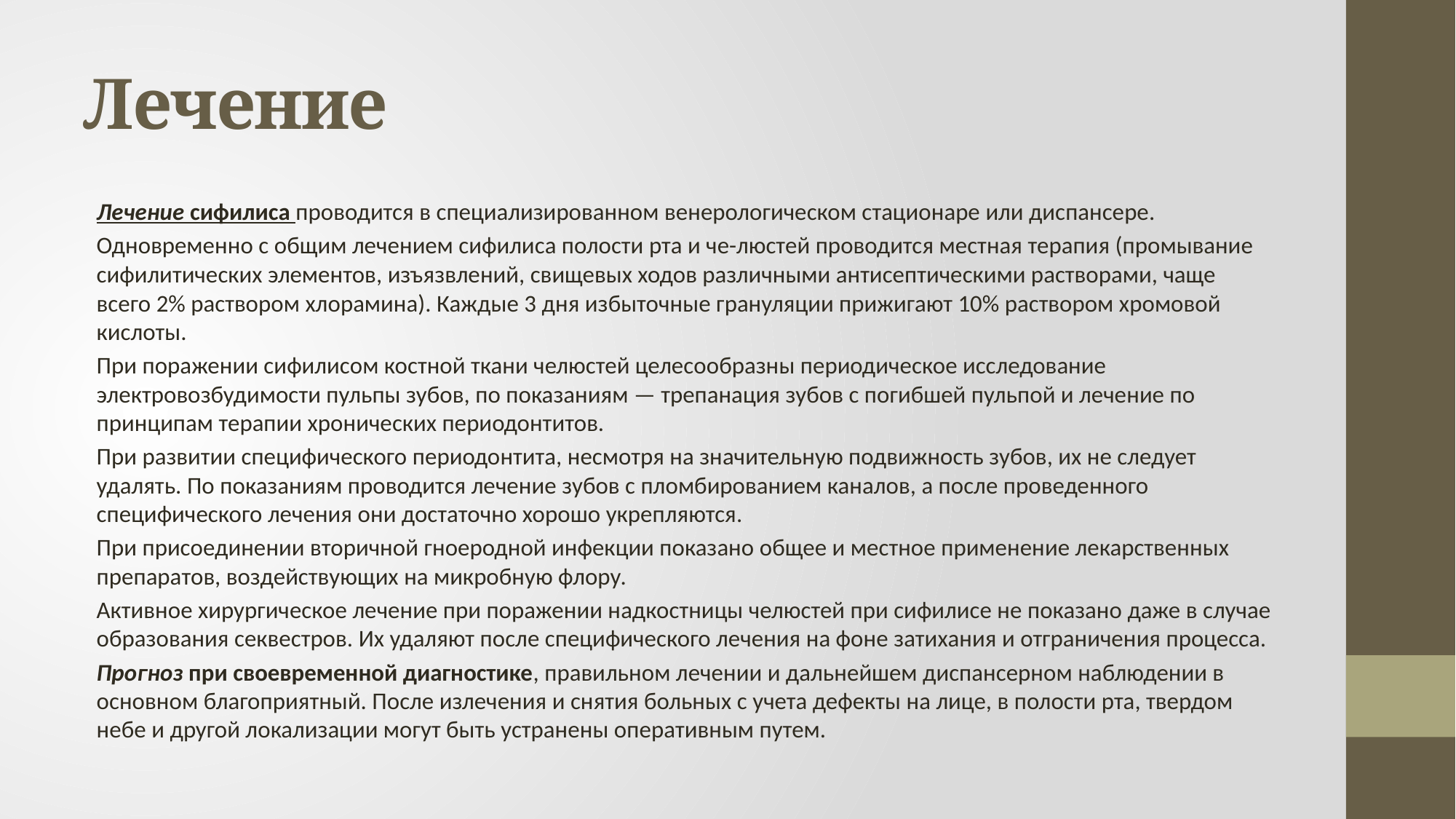

# Лечение
Лечение сифилиса проводится в специализированном венерологическом стационаре или диспансере.
Одновременно с общим лечением сифилиса полости рта и че-люстей проводится местная терапия (промывание сифилитических элементов, изъязвлений, свищевых ходов различными антисептическими растворами, чаще всего 2% раствором хлорамина). Каждые 3 дня избыточные грануляции прижигают 10% раствором хромовой кислоты.
При поражении сифилисом костной ткани челюстей целесообразны периодическое исследование электровозбудимости пульпы зубов, по показаниям — трепанация зубов с погибшей пульпой и лечение по принципам терапии хронических периодонтитов.
При развитии специфического периодонтита, несмотря на значительную подвижность зубов, их не следует удалять. По показаниям проводится лечение зубов с пломбированием каналов, а после проведенного специфического лечения они достаточно хорошо укрепляются.
При присоединении вторичной гноеродной инфекции показано общее и местное применение лекарственных препаратов, воздействующих на микробную флору.
Активное хирургическое лечение при поражении надкостницы челюстей при сифилисе не показано даже в случае образования секвестров. Их удаляют после специфического лечения на фоне затихания и отграничения процесса.
Прогноз при своевременной диагностике, правильном лечении и дальнейшем диспансерном наблюдении в основном благоприятный. После излечения и снятия больных с учета дефекты на лице, в полости рта, твердом небе и другой локализации могут быть устранены оперативным путем.